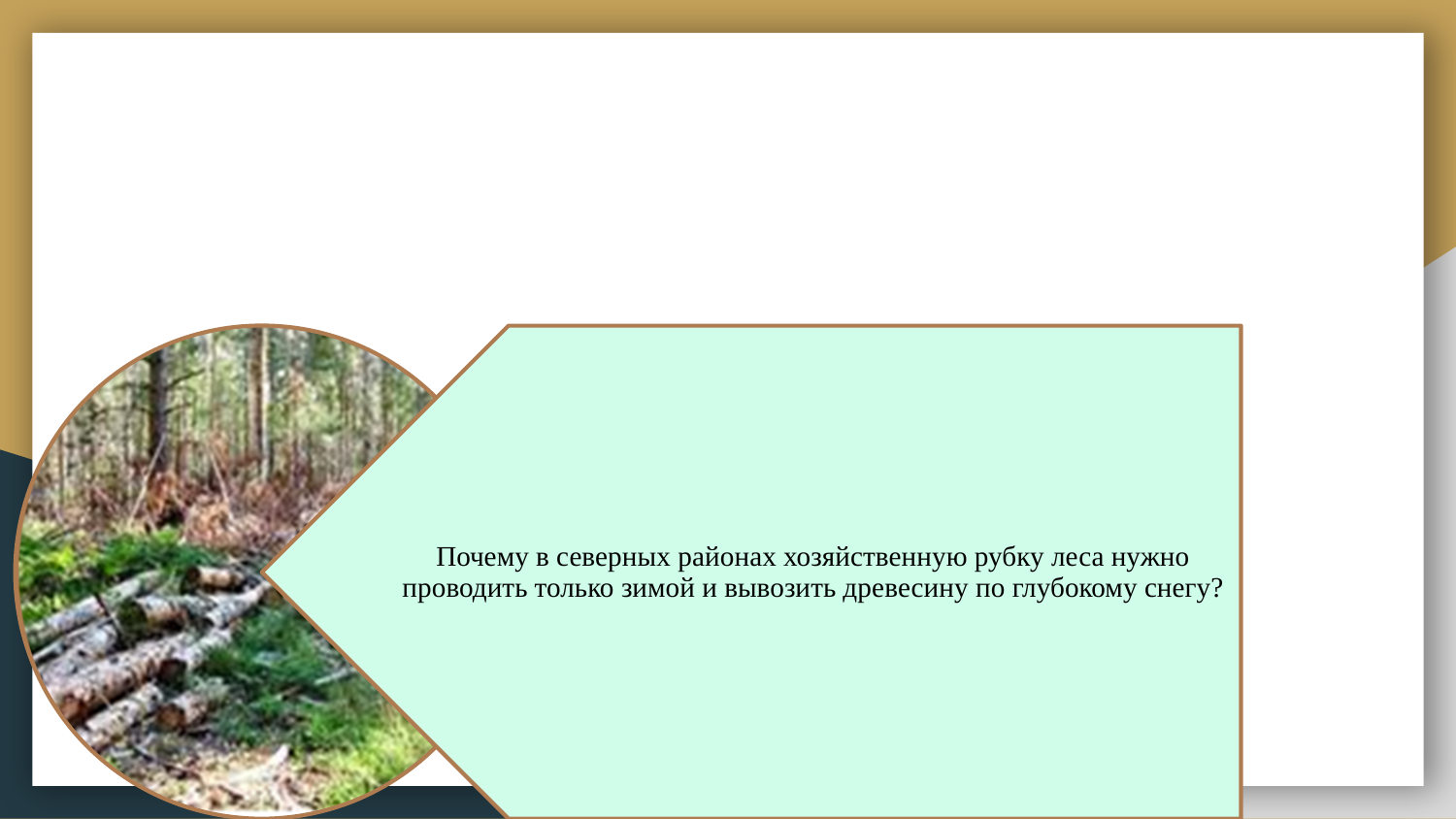

Почему в северных районах хозяйственную рубку леса нужно проводить только зимой и вывозить древесину по глубокому снегу?